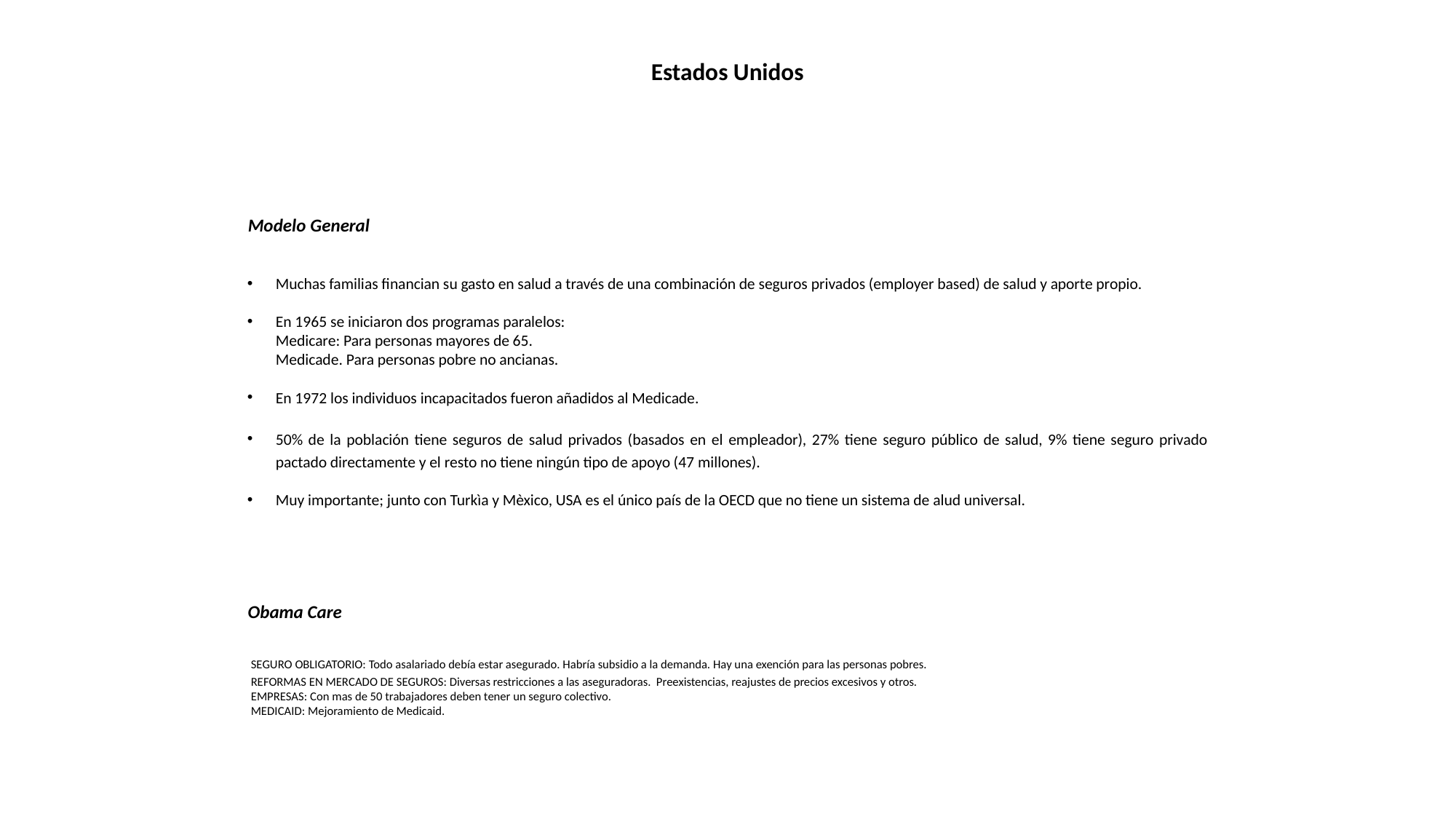

# Estados Unidos
Modelo General
Muchas familias financian su gasto en salud a través de una combinación de seguros privados (employer based) de salud y aporte propio.

En 1965 se iniciaron dos programas paralelos:
		Medicare: Para personas mayores de 65.
		Medicade. Para personas pobre no ancianas.

En 1972 los individuos incapacitados fueron añadidos al Medicade.

50% de la población tiene seguros de salud privados (basados en el empleador), 27% tiene seguro público de salud, 9% tiene seguro privado pactado directamente y el resto no tiene ningún tipo de apoyo (47 millones).

Muy importante; junto con Turkìa y Mèxico, USA es el único país de la OECD que no tiene un sistema de alud universal.

Obama Care
	SEGURO OBLIGATORIO: Todo asalariado debía estar asegurado. Habría subsidio a la demanda. Hay una exención para las personas pobres.
	REFORMAS EN MERCADO DE SEGUROS: Diversas restricciones a las aseguradoras.  Preexistencias, reajustes de precios excesivos y otros.
	EMPRESAS: Con mas de 50 trabajadores deben tener un seguro colectivo.
	MEDICAID: Mejoramiento de Medicaid.